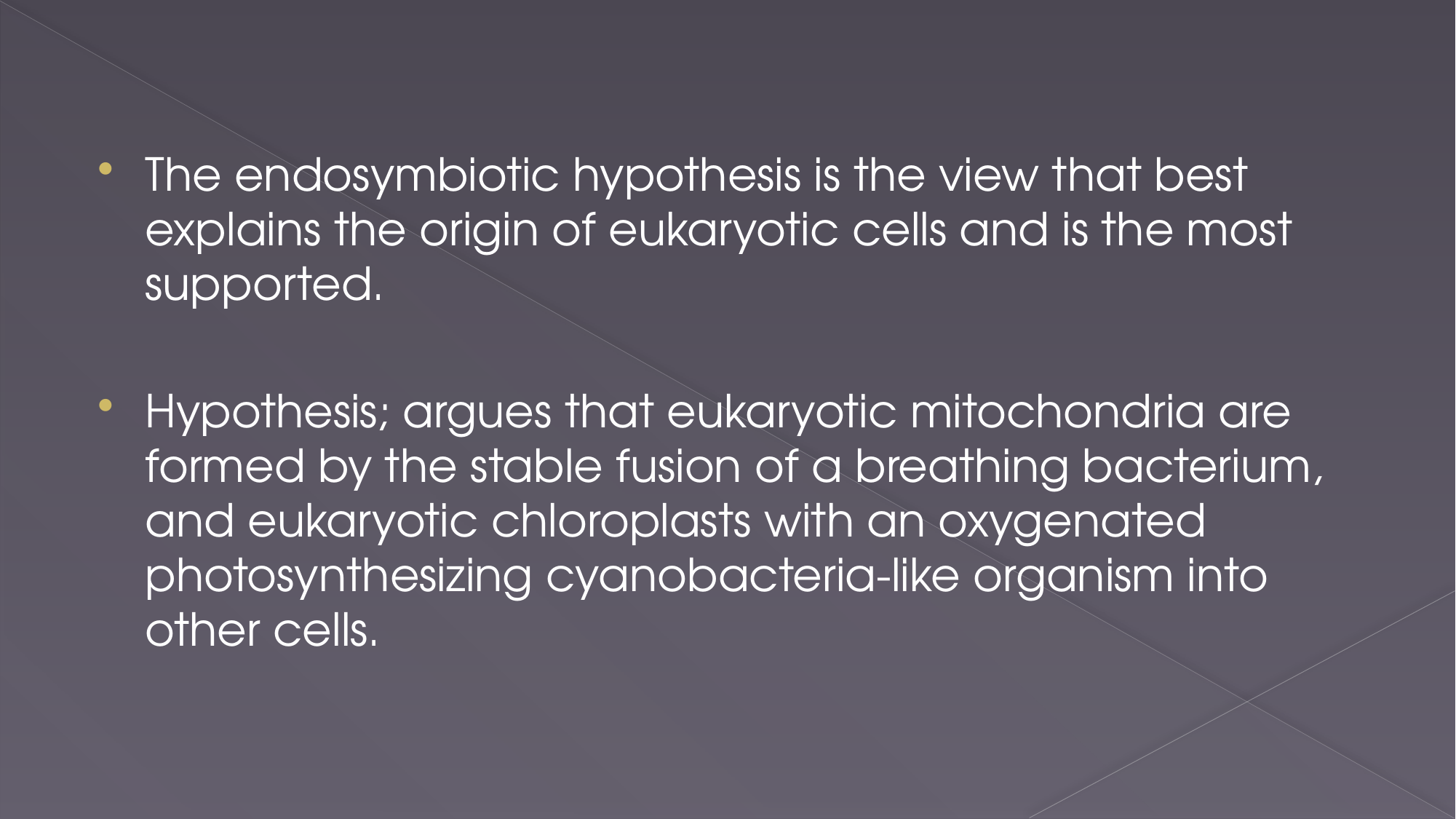

The endosymbiotic hypothesis is the view that best explains the origin of eukaryotic cells and is the most supported.

Hypothesis; argues that eukaryotic mitochondria are formed by the stable fusion of a breathing bacterium, and eukaryotic chloroplasts with an oxygenated photosynthesizing cyanobacteria-like organism into other cells.